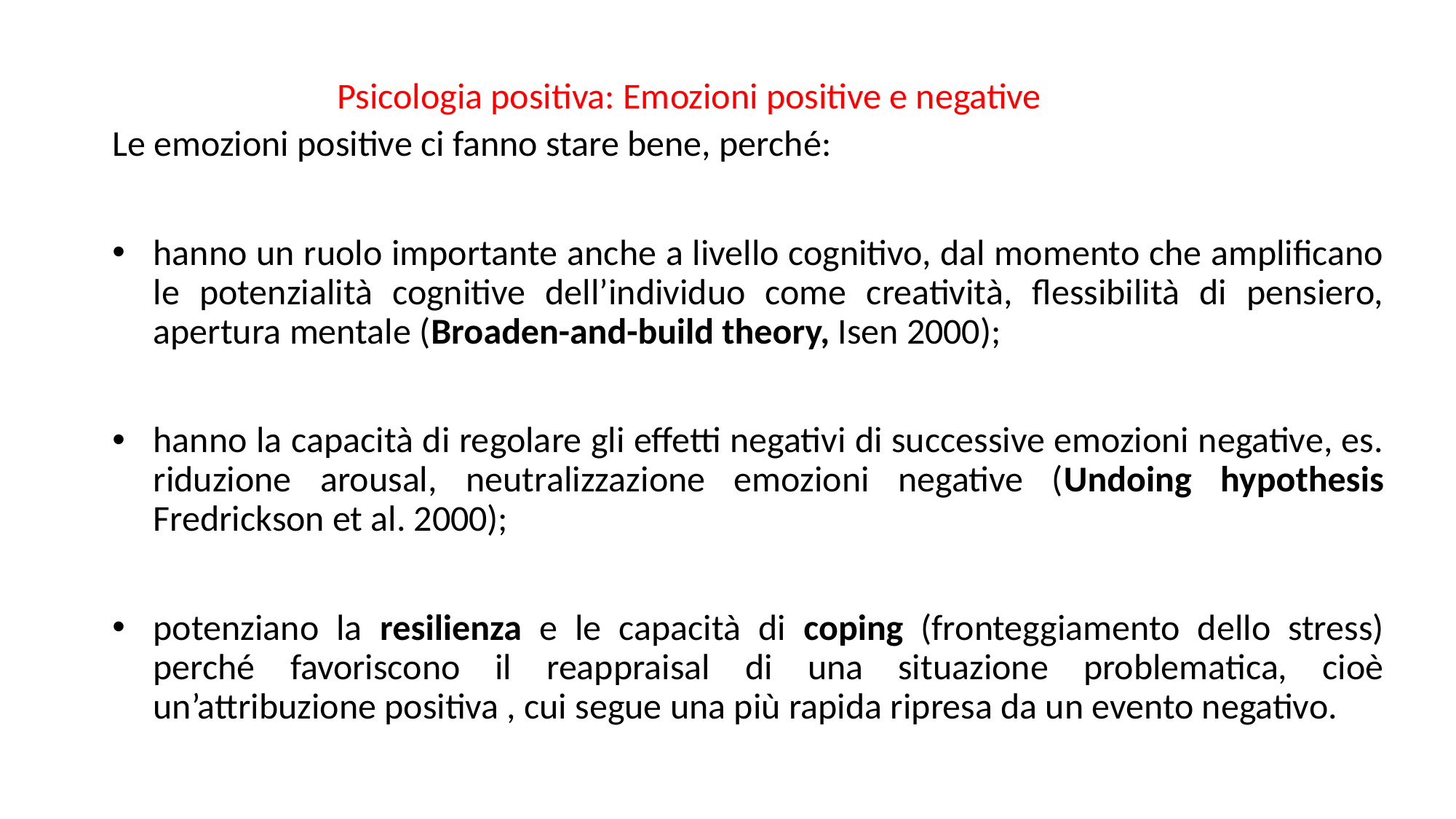

Psicologia positiva: Emozioni positive e negative
Le emozioni positive ci fanno stare bene, perché:

hanno un ruolo importante anche a livello cognitivo, dal momento che amplificano le potenzialità cognitive dell’individuo come creatività, flessibilità di pensiero, apertura mentale (Broaden-and-build theory, Isen 2000);

hanno la capacità di regolare gli effetti negativi di successive emozioni negative, es. riduzione arousal, neutralizzazione emozioni negative (Undoing hypothesis Fredrickson et al. 2000);

potenziano la resilienza e le capacità di coping (fronteggiamento dello stress) perché favoriscono il reappraisal di una situazione problematica, cioè un’attribuzione positiva , cui segue una più rapida ripresa da un evento negativo.